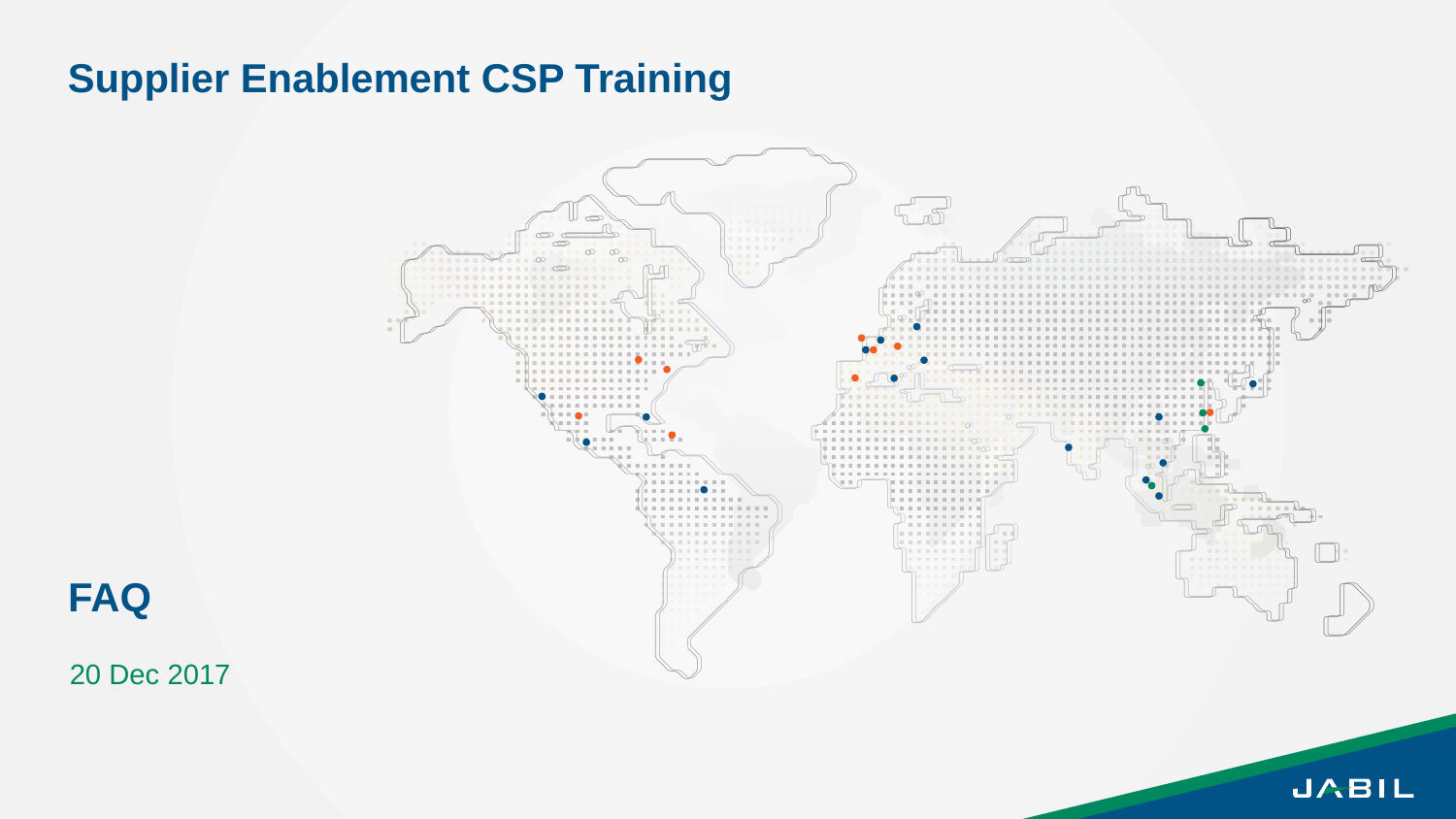

Supplier Enablement CSP Training
FAQ
20 Dec 2017